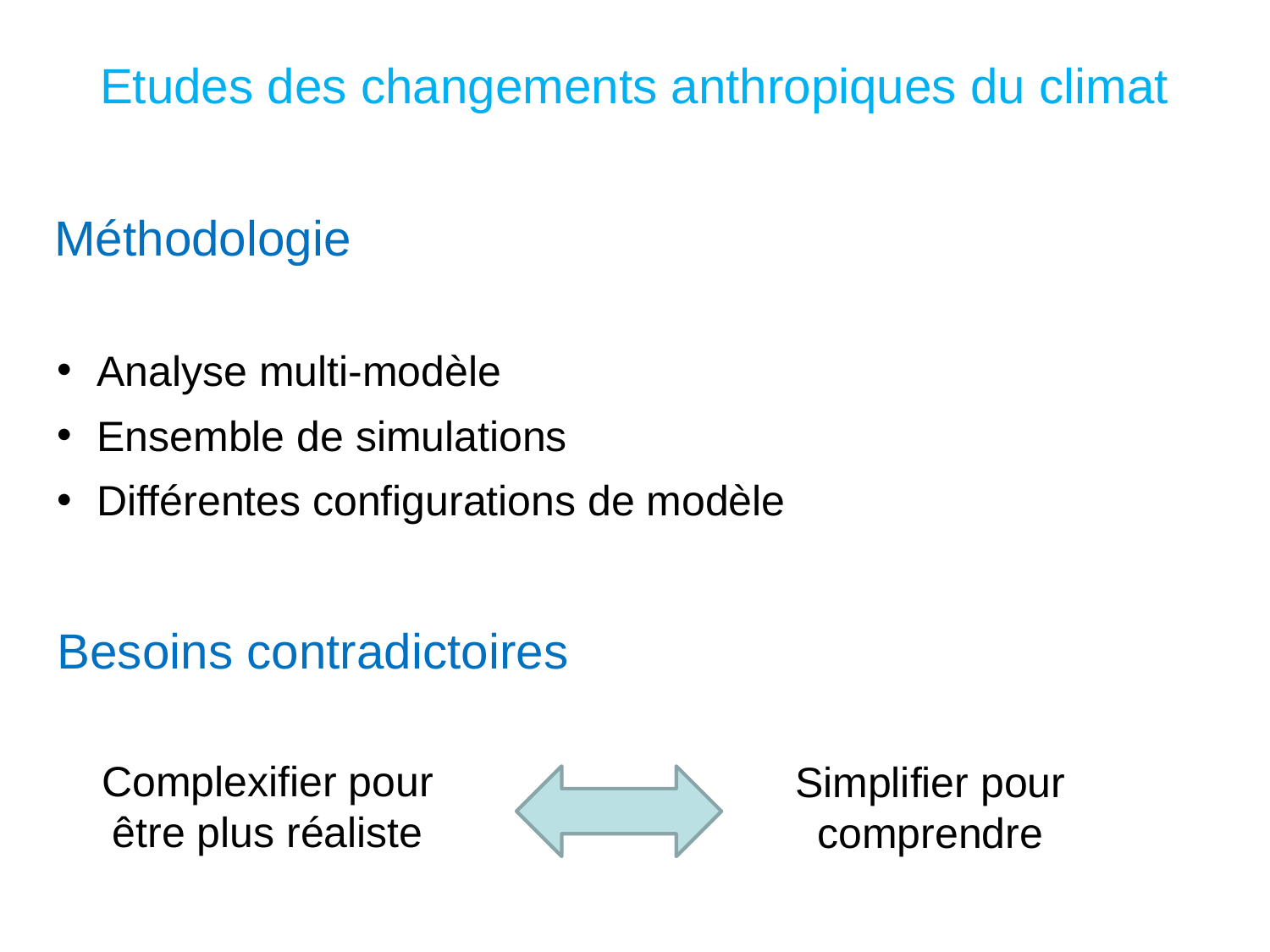

Etudes des changements anthropiques du climat
Méthodologie
Analyse multi-modèle
Ensemble de simulations
Différentes configurations de modèle
Besoins contradictoires
Complexifier pour être plus réaliste
Simplifier pour comprendre